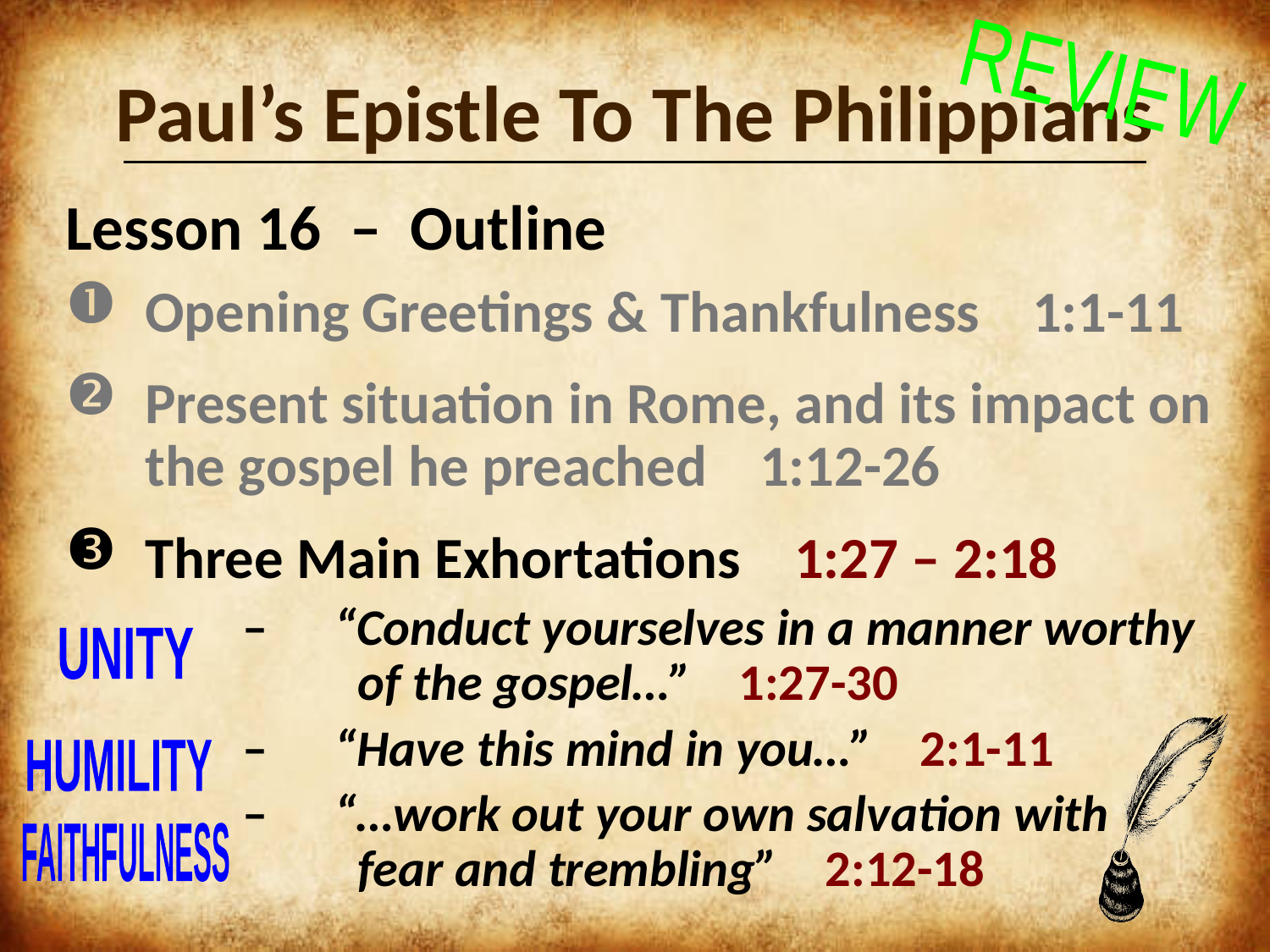

Paul’s Epistle To The Philippians
REVIEW
Lesson 16  –  Outline
Opening Greetings & Thankfulness    1:1-11
Present situation in Rome, and its impact on the gospel he preached    1:12-26
Three Main Exhortations    1:27 – 2:18
	   –	“Conduct yourselves in a manner worthy 		  of the gospel…”    1:27-30
	   –	“Have this mind in you…”    2:1-11
	   –	“…work out your own salvation with	 	  fear and trembling”    2:12-18
UNITY
HUMILITY
FAITHFULNESS